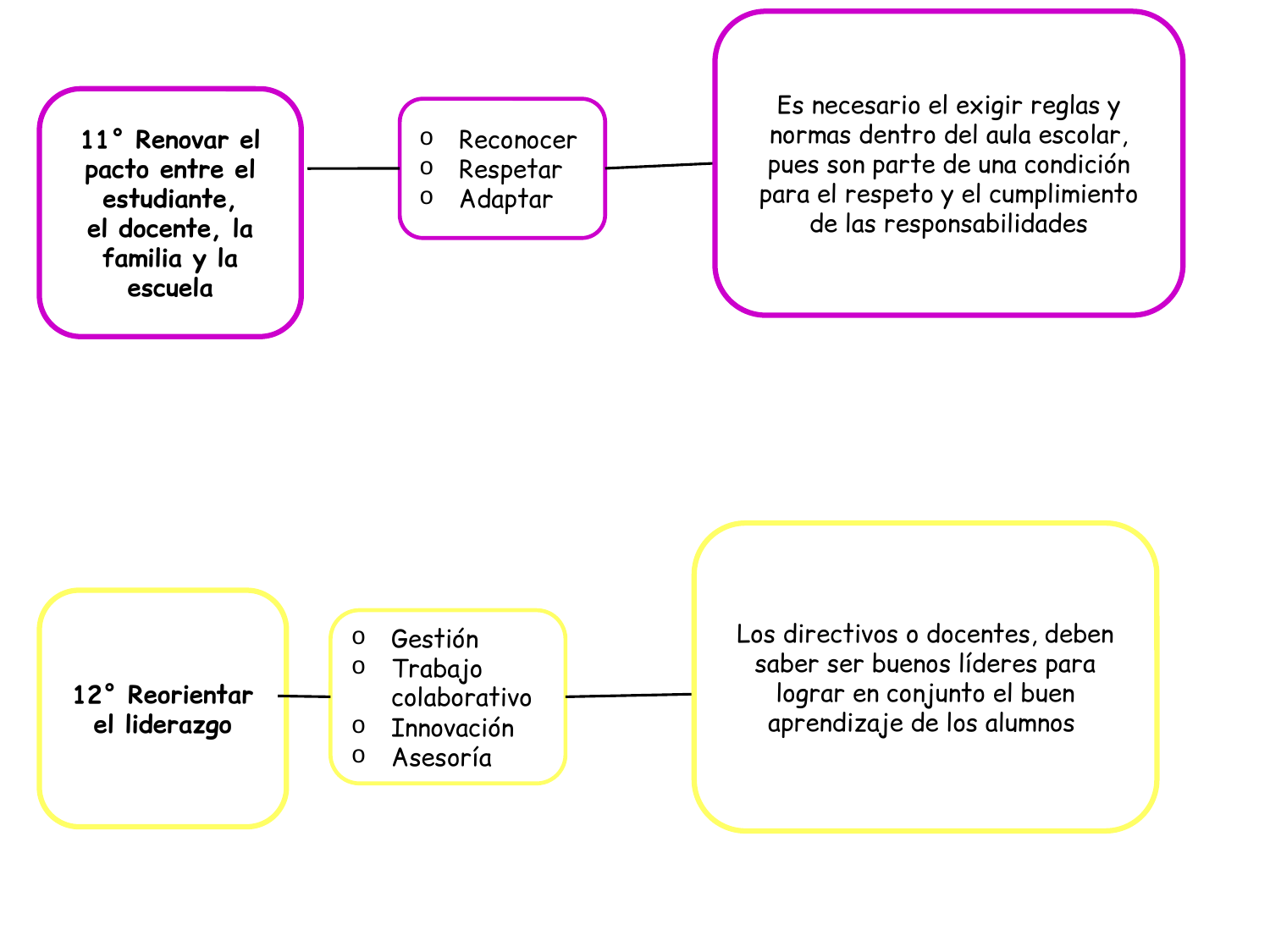

Es necesario el exigir reglas y normas dentro del aula escolar, pues son parte de una condición para el respeto y el cumplimiento de las responsabilidades
11° Renovar el pacto entre el estudiante,
el docente, la familia y la escuela
Reconocer
Respetar
Adaptar
Los directivos o docentes, deben saber ser buenos líderes para lograr en conjunto el buen aprendizaje de los alumnos
12° Reorientar el liderazgo

Gestión
Trabajo colaborativo
Innovación
Asesoría